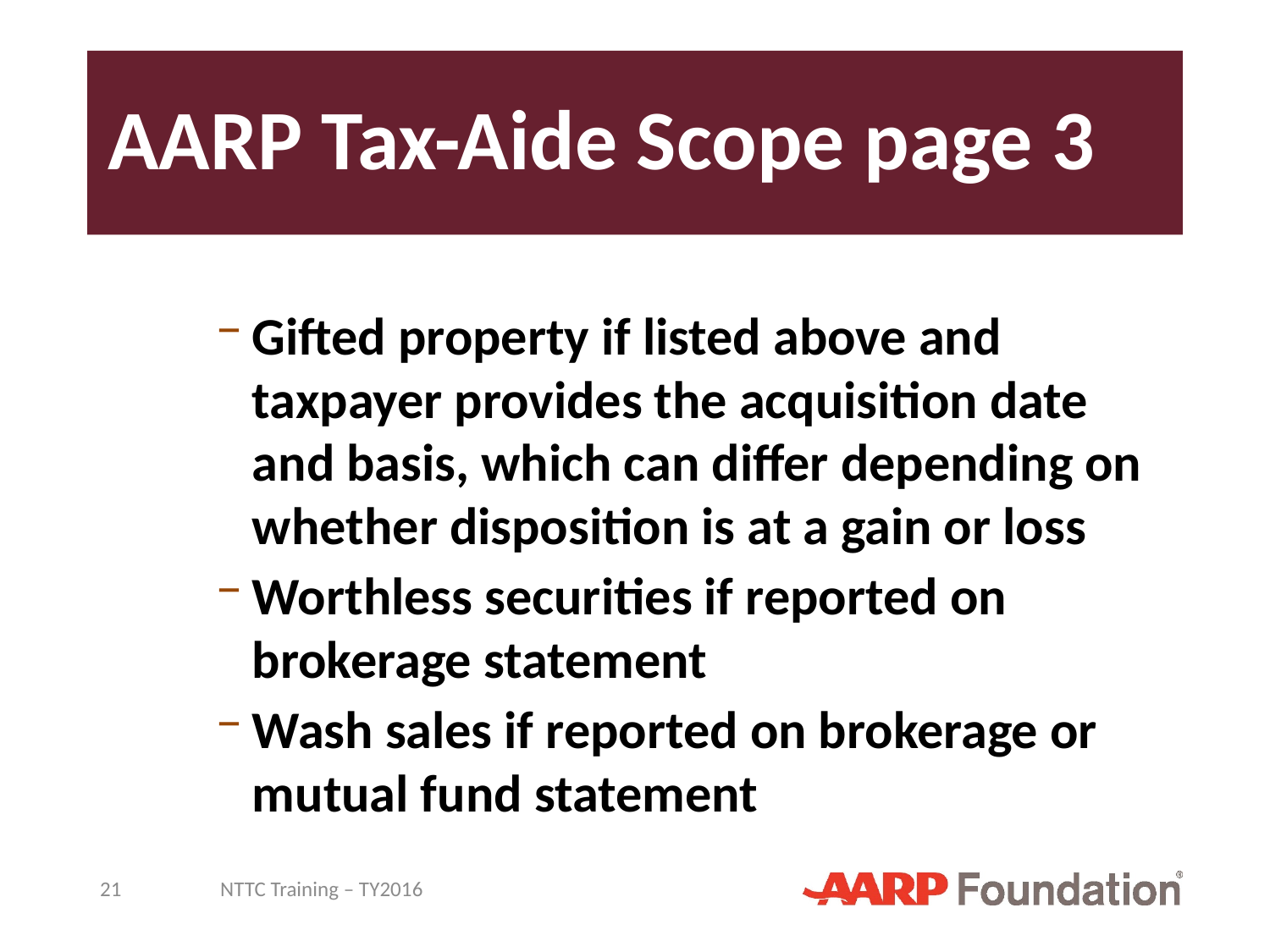

# AARP Tax-Aide Scope page 3
Gifted property if listed above and taxpayer provides the acquisition date and basis, which can differ depending on whether disposition is at a gain or loss
Worthless securities if reported on brokerage statement
Wash sales if reported on brokerage or mutual fund statement
21
NTTC Training – TY2016